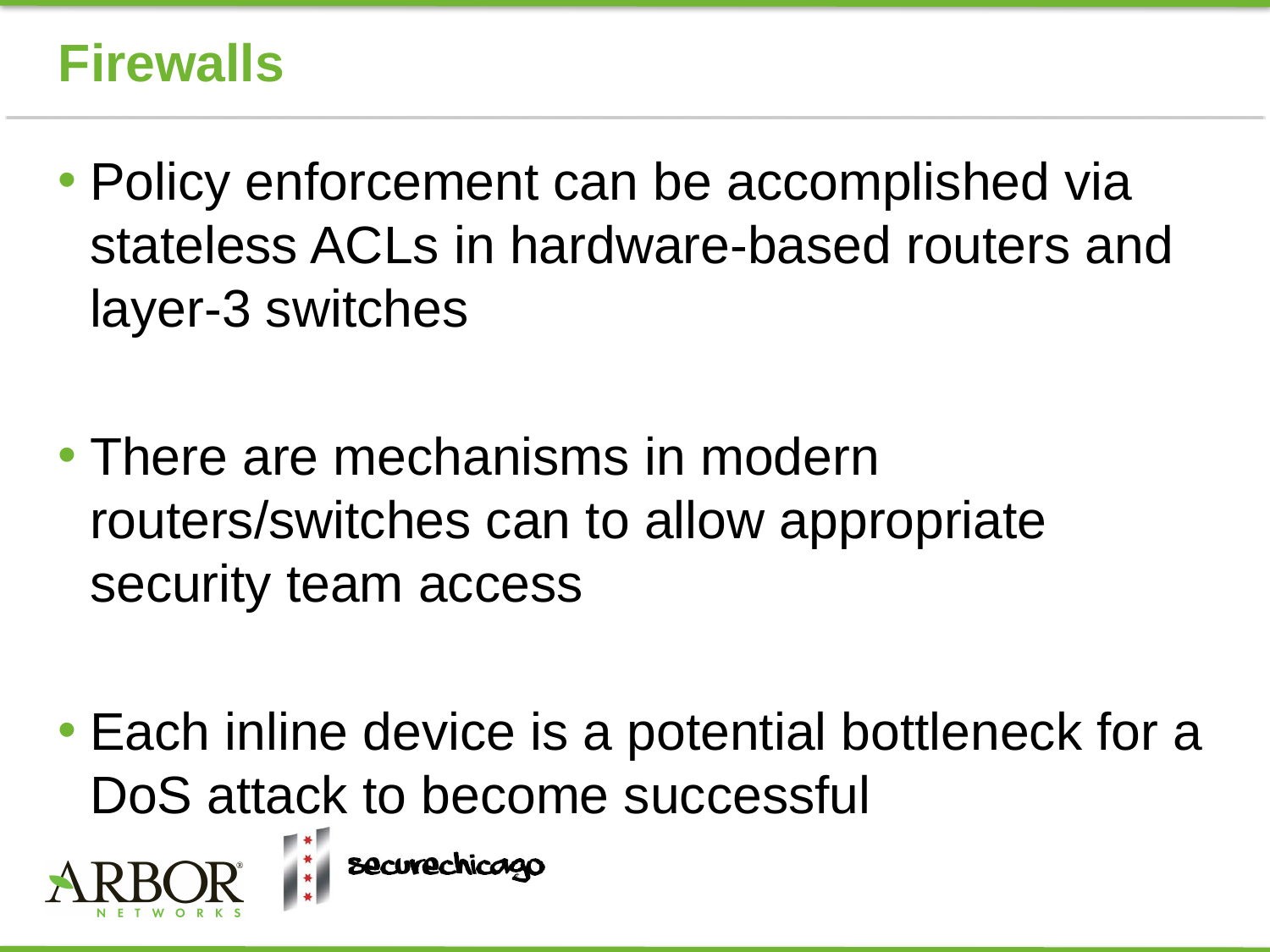

# Firewalls
Policy enforcement can be accomplished via stateless ACLs in hardware-based routers and layer-3 switches

There are mechanisms in modern routers/switches can to allow appropriate security team access

Each inline device is a potential bottleneck for a DoS attack to become successful